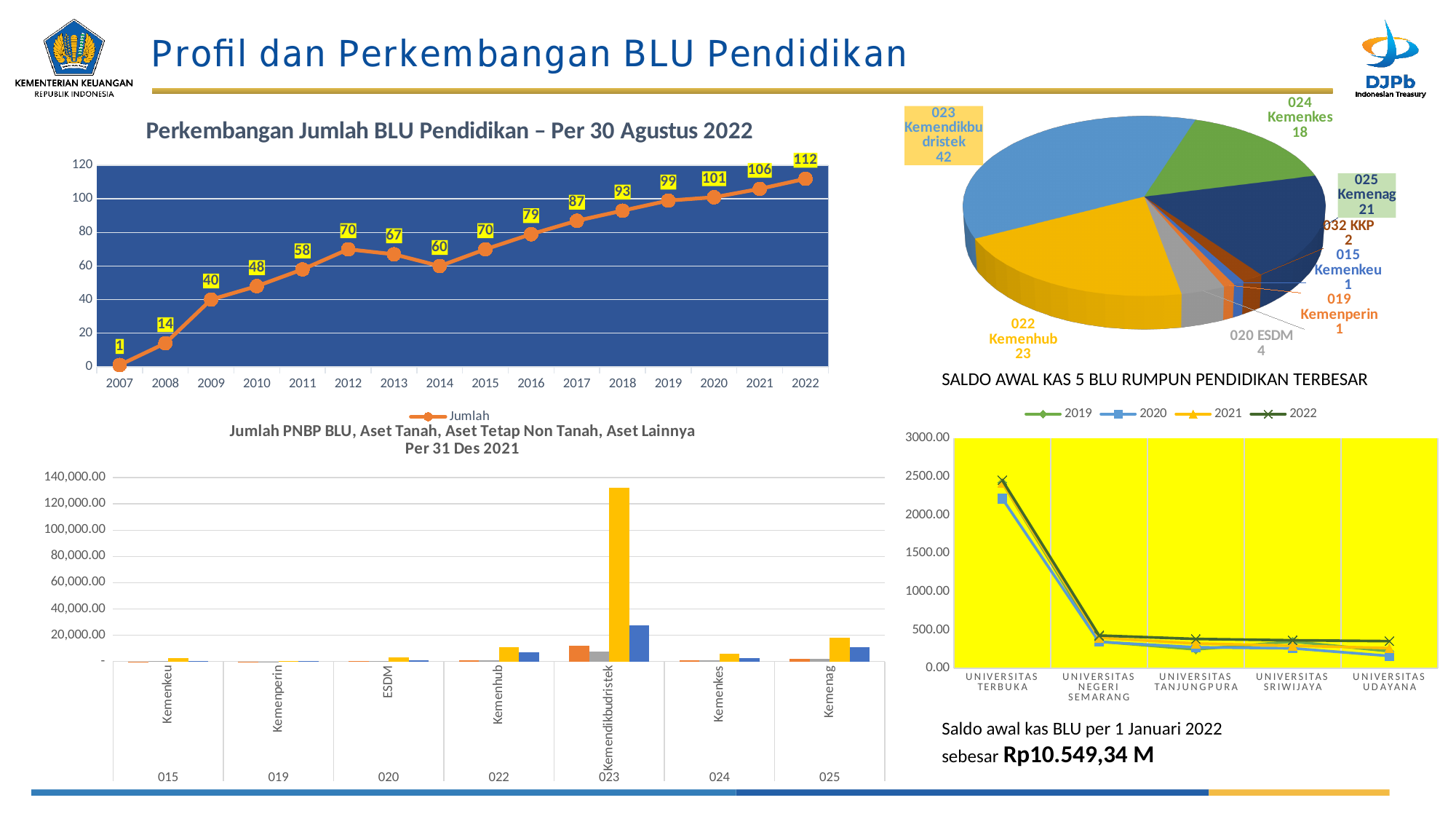

# Profil dan Perkembangan BLU Pendidikan

[unsupported chart]

### Chart: Perkembangan Jumlah BLU Pendidikan – Per 30 Agustus 2022

| Category | Jumlah |
|---|---|
| 2007 | 1.0 |
| 2008 | 14.0 |
| 2009 | 40.0 |
| 2010 | 48.0 |
| 2011 | 58.0 |
| 2012 | 70.0 |
| 2013 | 67.0 |
| 2014 | 60.0 |
| 2015 | 70.0 |
| 2016 | 79.0 |
| 2017 | 87.0 |
| 2018 | 93.0 |
| 2019 | 99.0 |
| 2020 | 101.0 |
| 2021 | 106.0 |
| 2022 | 112.0 |
SALDO AWAL KAS 5 BLU RUMPUN PENDIDIKAN TERBESAR

### Chart

| Category | 2019 | 2020 | 2021 | 2022 |
|---|---|---|---|---|
| UNIVERSITAS TERBUKA | 2422.145072182 | 2214.135675658 | 2421.539881541 | 2452.93948928 |
| UNIVERSITAS NEGERI SEMARANG | 348.939693644 | 344.754011808 | 397.701483363 | 427.694310231 |
| UNIVERSITAS TANJUNGPURA | 246.653195271 | 274.107243884 | 323.10053741 | 382.874294177 |
| UNIVERSITAS SRIWIJAYA | 348.301020074 | 260.387068374 | 295.130066082 | 365.40994421 |
| UNIVERSITAS UDAYANA | 222.576851003 | 160.967373477 | 263.043410814 | 353.851110105 |

### Chart: Jumlah PNBP BLU, Aset Tanah, Aset Tetap Non Tanah, Aset Lainnya
Per 31 Des 2021

| Category | PNBP |  Sum of Aset Lancar  |  Sum of Tanah  |  Sum of Aset tetap non tanah  |
|---|---|---|---|---|
| Kemenkeu | 7.599458829 | 133.145089131 | 2732.98743 | 453.613739821 |
| Kemenperin | 16.369846293 | 15.346462932 | 52.431908 | 62.041310636 |
| ESDM | 246.831784029 | 178.530397505 | 2995.735752059 | 698.688318364 |
| Kemenhub | 1085.577589789 | 973.893151772 | 10616.666152663 | 6957.394723356 |
| Kemendikbudristek | 12199.773523542 | 7678.235638675 | 132542.391241919 | 27290.703332121 |
| Kemenkes | 750.080625063 | 704.237698146 | 5846.043962593 | 2724.61685215 |
| Kemenag | 2224.516063791 | 2105.309165978 | 18069.197717731 | 10625.472425566 |
Saldo awal kas BLU per 1 Januari 2022 sebesar Rp10.549,34 M